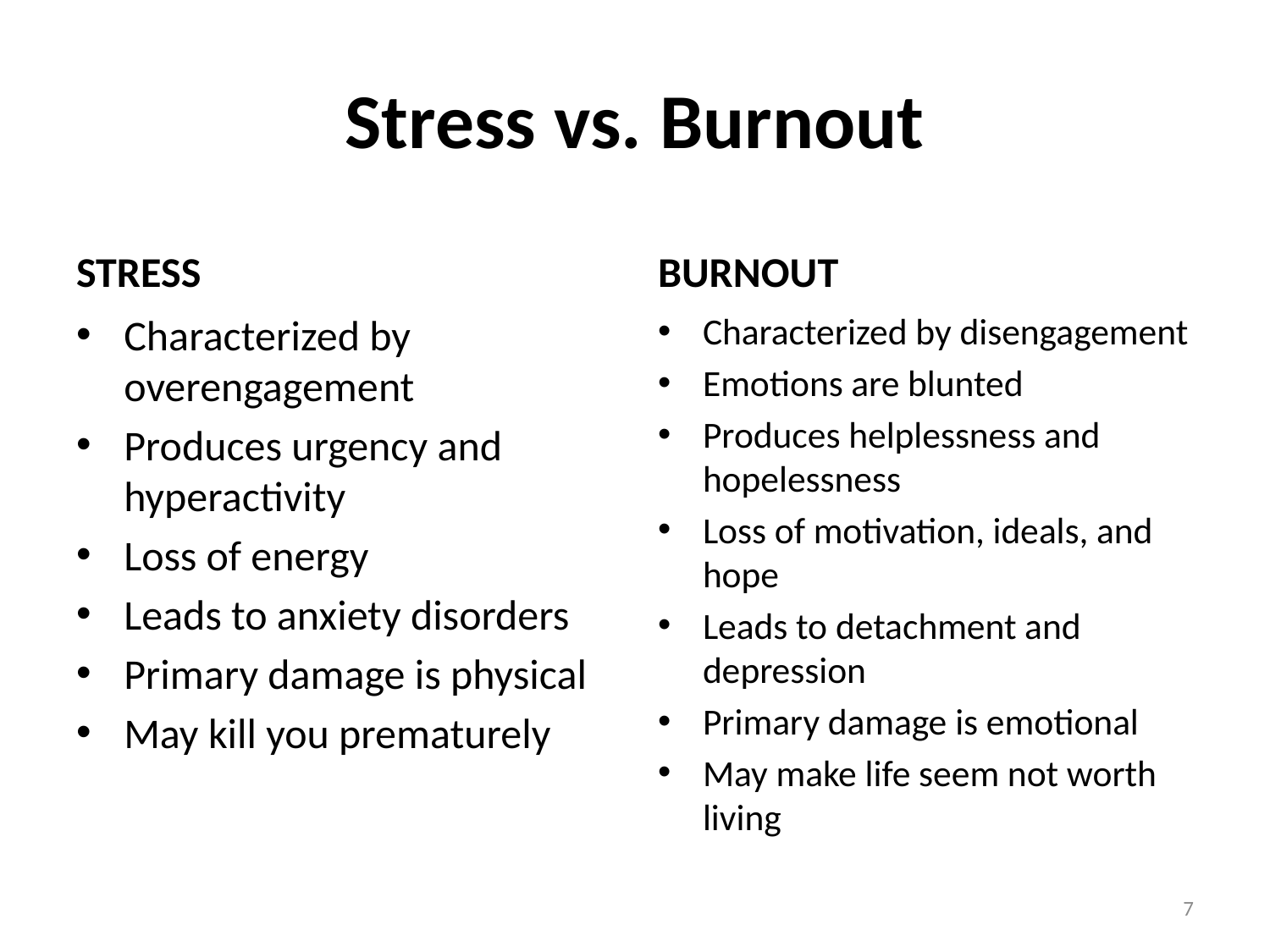

# Stress vs. Burnout
STRESS
BURNOUT
Characterized by overengagement
Produces urgency and hyperactivity
Loss of energy
Leads to anxiety disorders
Primary damage is physical
May kill you prematurely

Characterized by disengagement
Emotions are blunted
Produces helplessness and hopelessness
Loss of motivation, ideals, and hope
Leads to detachment and depression
Primary damage is emotional
May make life seem not worth living

7